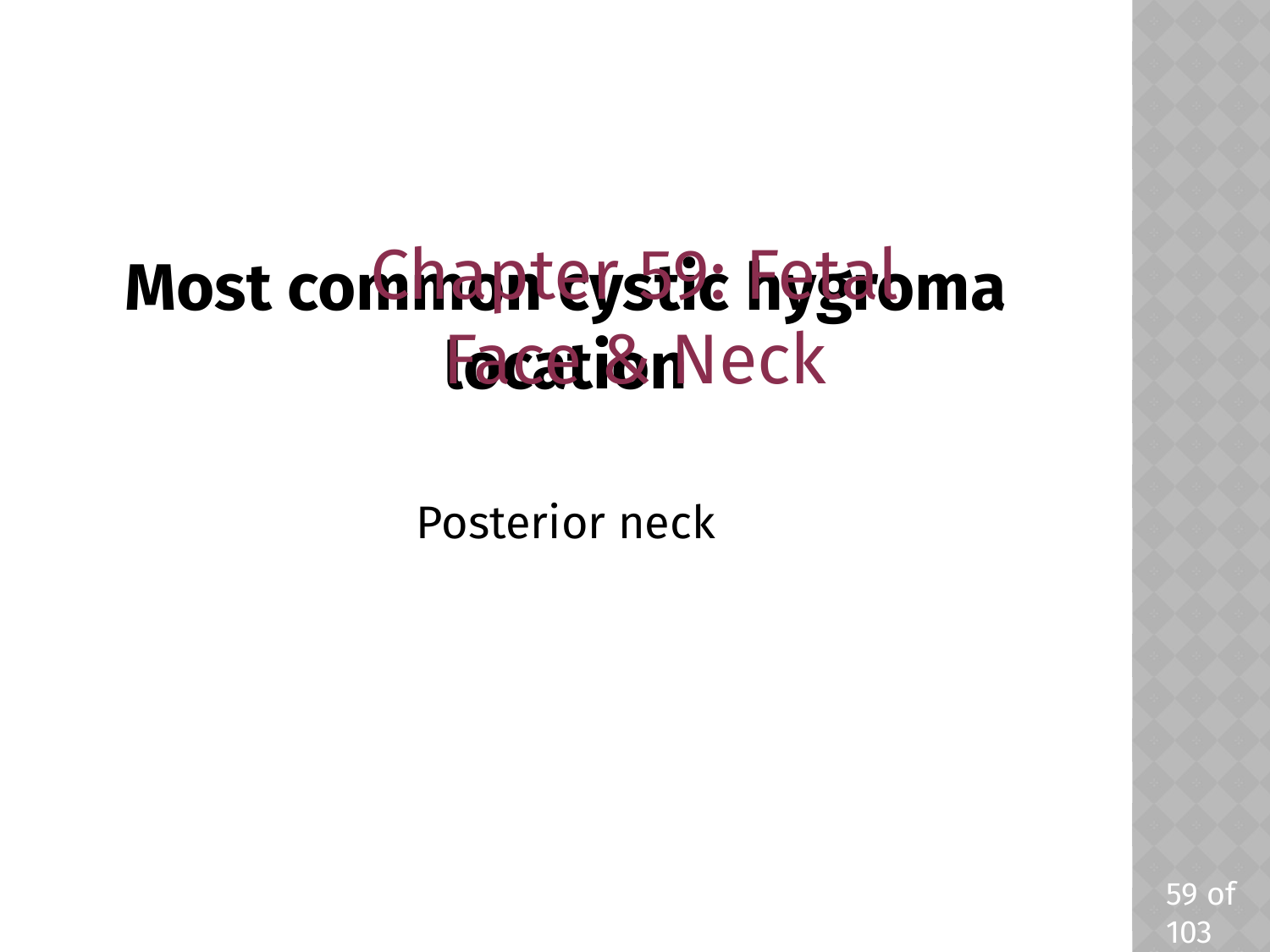

Chapter 59: Fetal Face & Neck
# Most common cystic hygroma location
Posterior neck